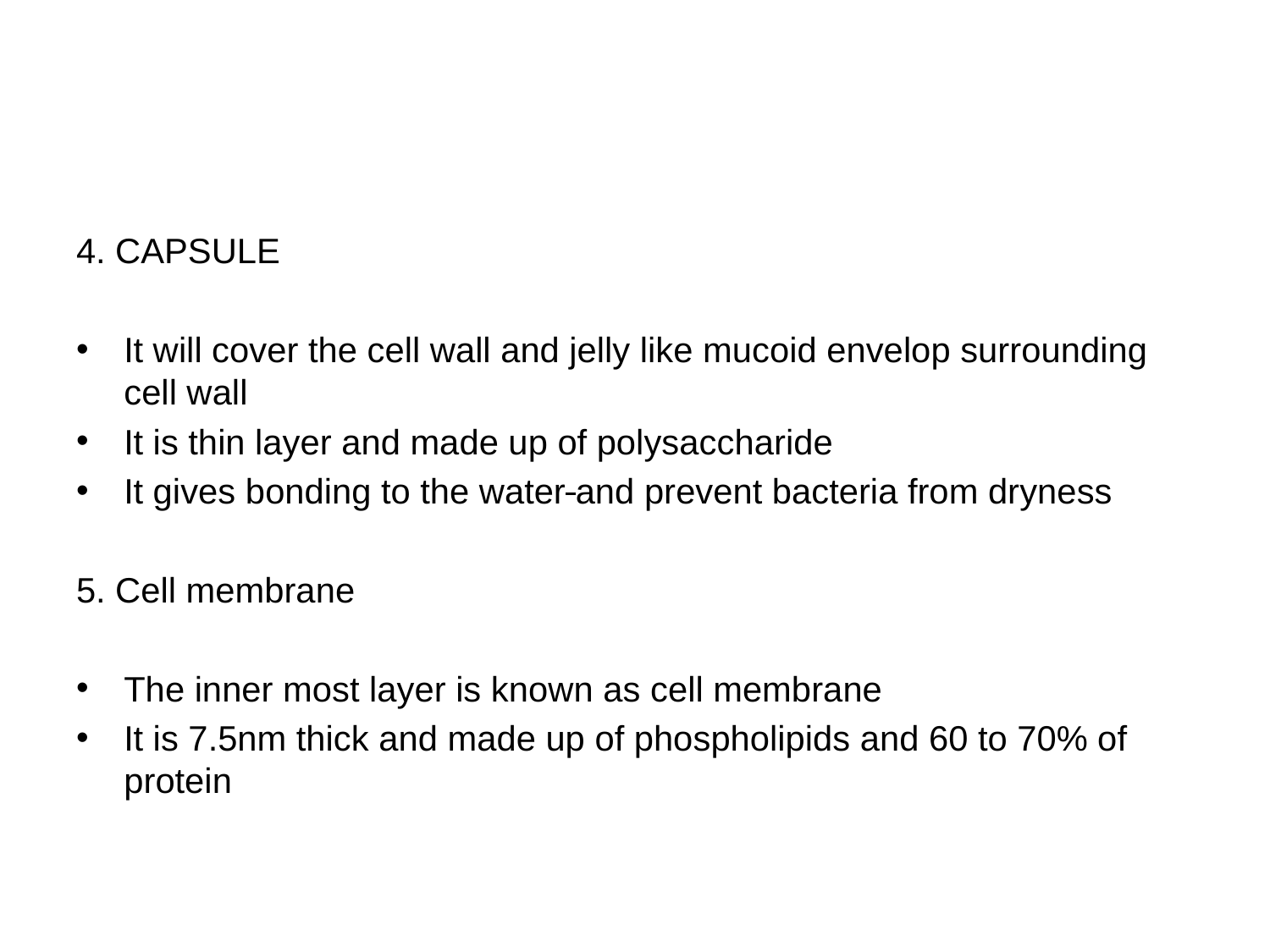

#
4. CAPSULE

It will cover the cell wall and jelly like mucoid envelop surrounding cell wall
It is thin layer and made up of polysaccharide
It gives bonding to the water and prevent bacteria from dryness

5. Cell membrane

The inner most layer is known as cell membrane
It is 7.5nm thick and made up of phospholipids and 60 to 70% of protein